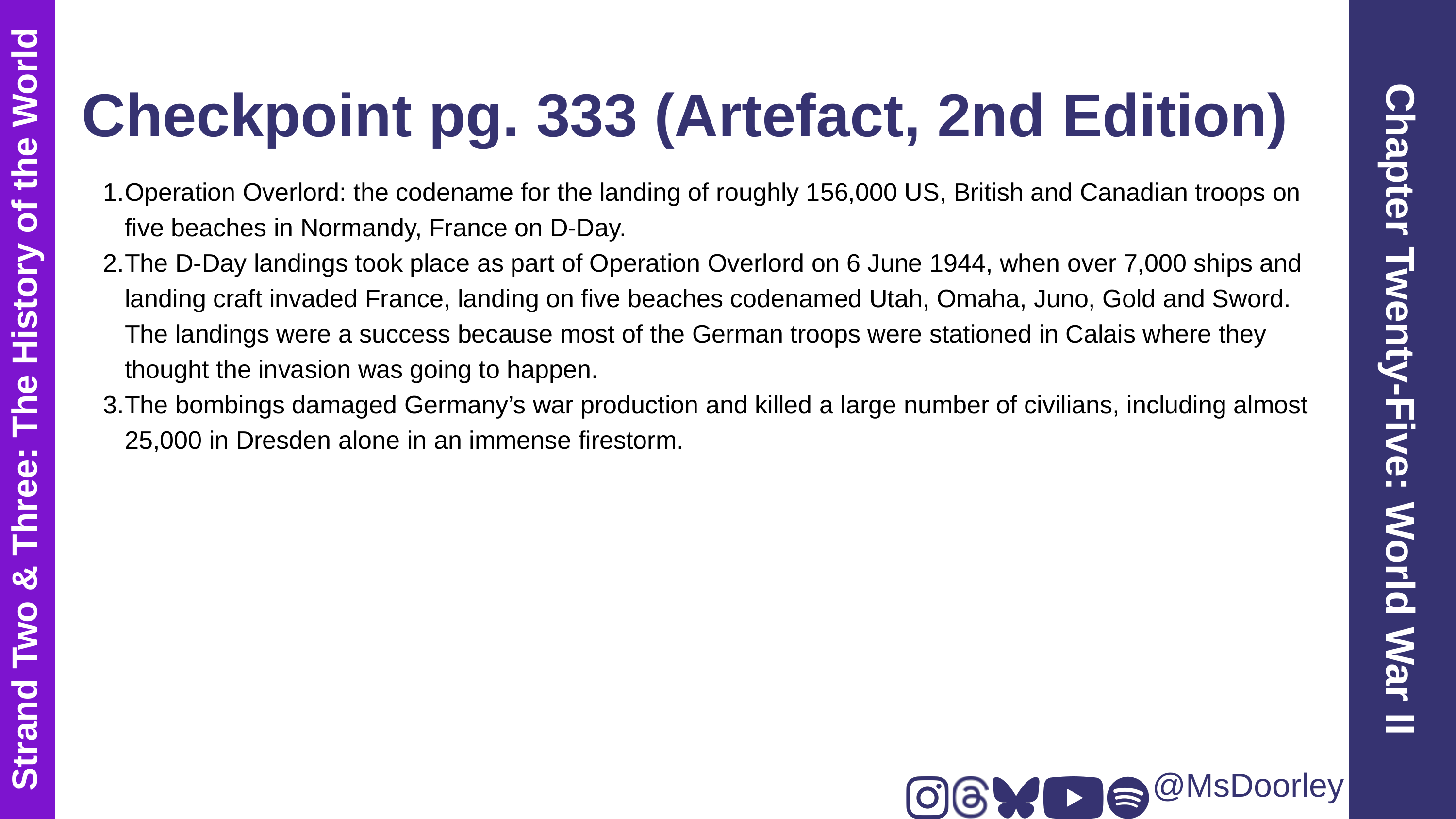

Checkpoint pg. 333 (Artefact, 2nd Edition)
Operation Overlord: the codename for the landing of roughly 156,000 US, British and Canadian troops on five beaches in Normandy, France on D-Day.
The D-Day landings took place as part of Operation Overlord on 6 June 1944, when over 7,000 ships and landing craft invaded France, landing on five beaches codenamed Utah, Omaha, Juno, Gold and Sword. The landings were a success because most of the German troops were stationed in Calais where they thought the invasion was going to happen.
The bombings damaged Germany’s war production and killed a large number of civilians, including almost 25,000 in Dresden alone in an immense firestorm.
Chapter Twenty-Five: World War II
Strand Two & Three: The History of the World

@MsDoorley